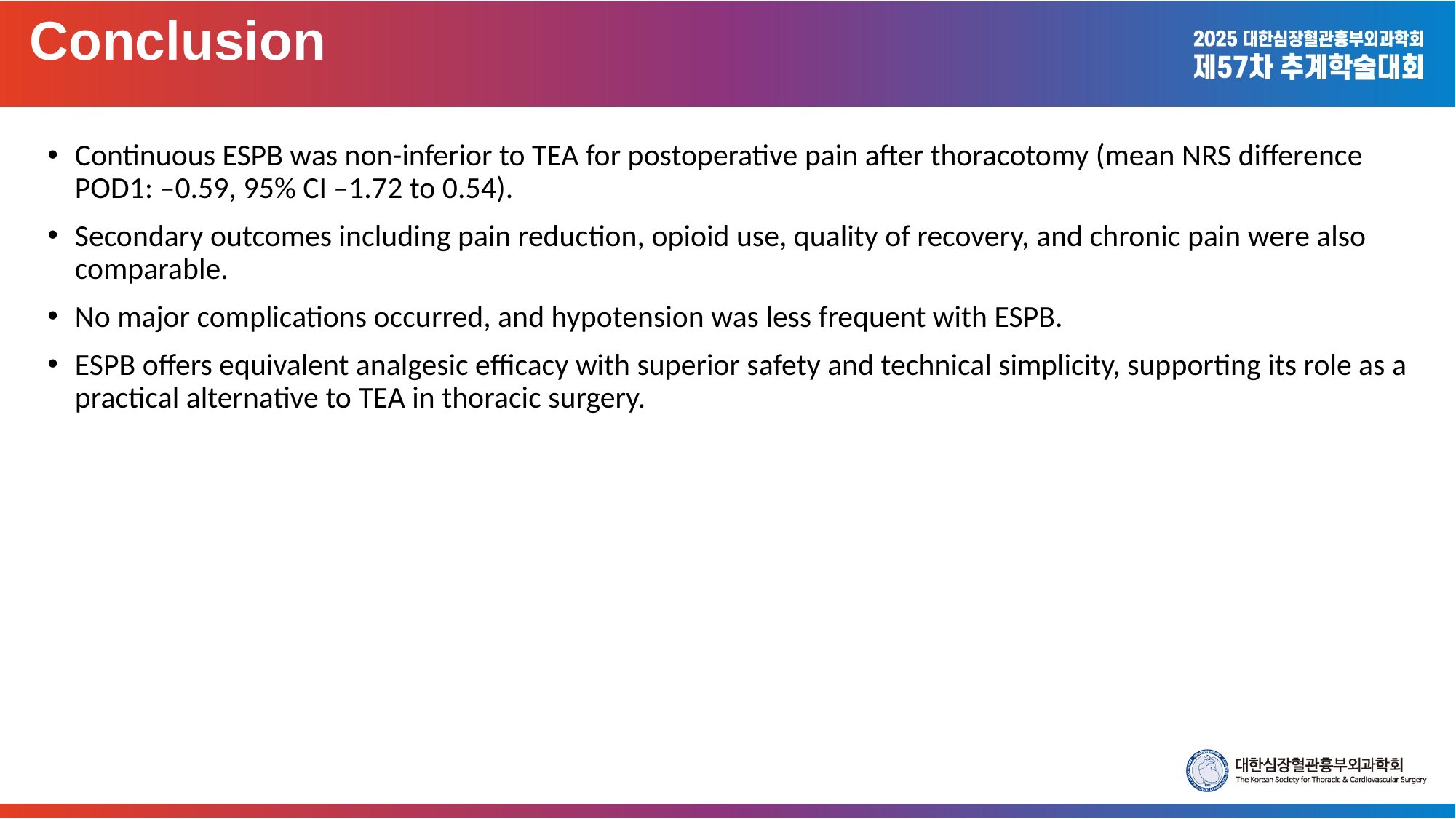

Conclusion
Continuous ESPB was non-inferior to TEA for postoperative pain after thoracotomy (mean NRS difference POD1: –0.59, 95% CI –1.72 to 0.54).
Secondary outcomes including pain reduction, opioid use, quality of recovery, and chronic pain were also comparable.
No major complications occurred, and hypotension was less frequent with ESPB.
ESPB offers equivalent analgesic efficacy with superior safety and technical simplicity, supporting its role as a practical alternative to TEA in thoracic surgery.